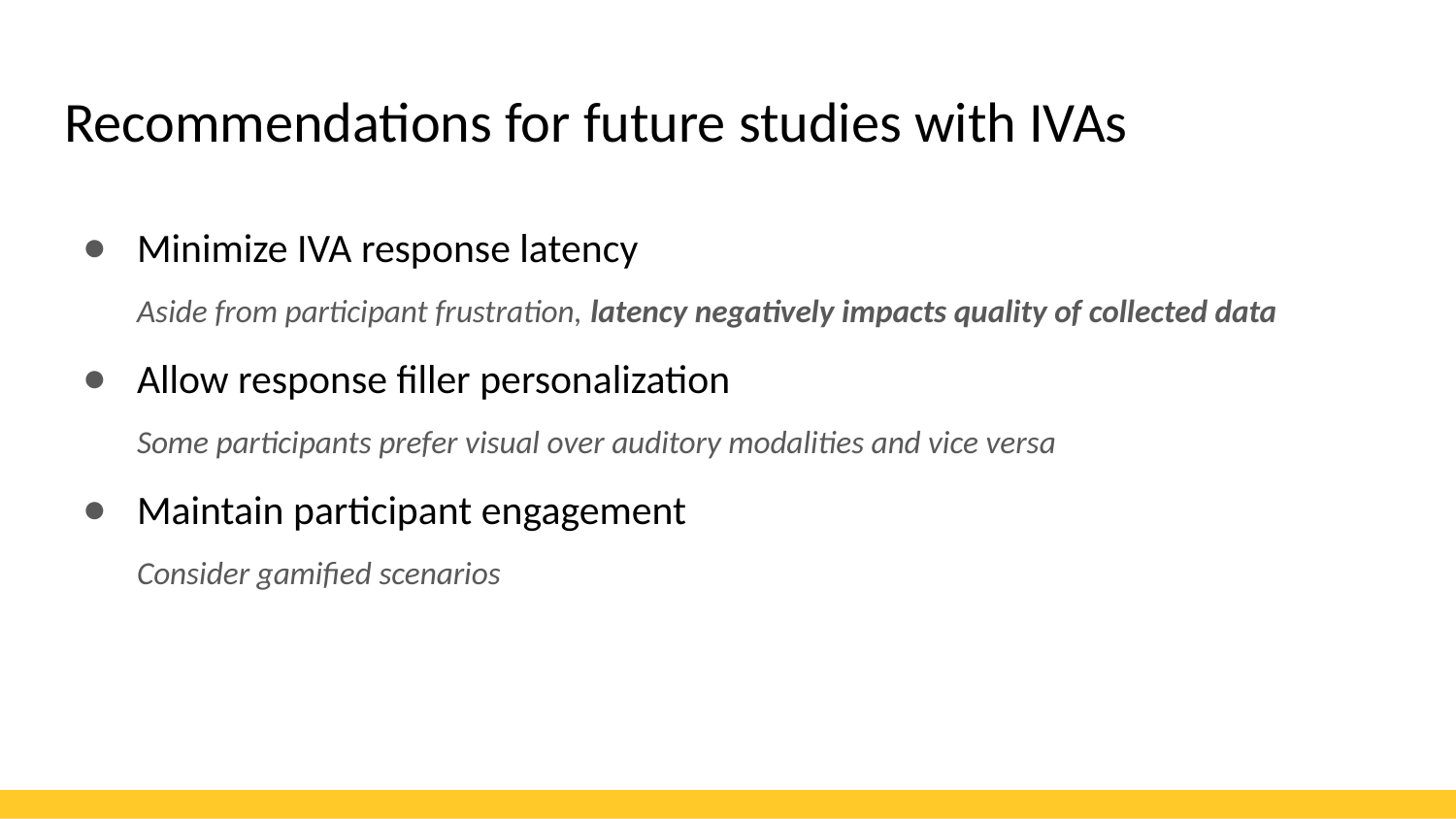

# Recommendations for future studies with IVAs
Minimize IVA response latency
Aside from participant frustration, latency negatively impacts quality of collected data
Allow response filler personalization
Some participants prefer visual over auditory modalities and vice versa
Maintain participant engagement
Consider gamified scenarios